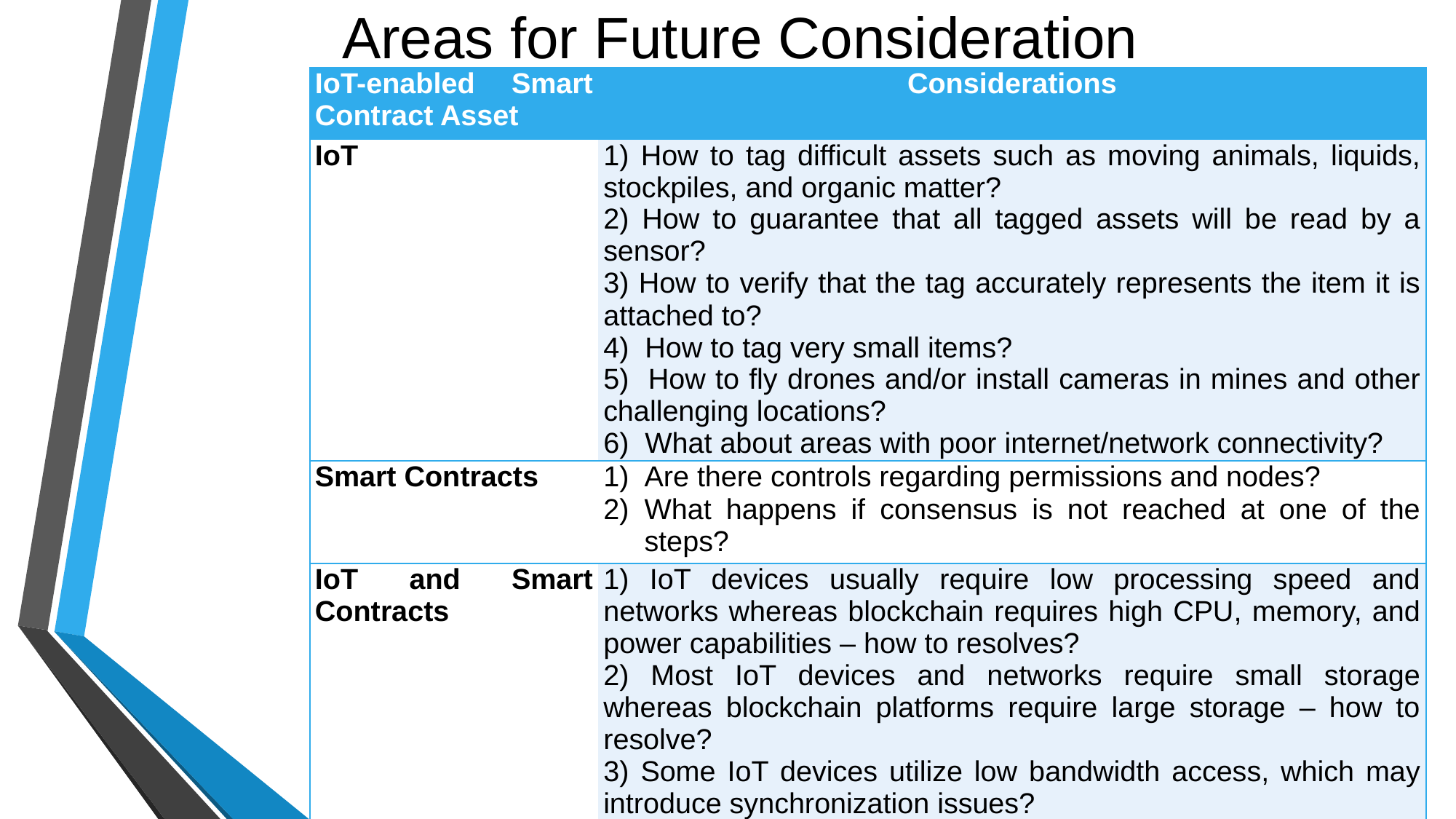

# Areas for Future Consideration
| IoT-enabled Smart Contract Asset | Considerations |
| --- | --- |
| IoT | 1) How to tag difficult assets such as moving animals, liquids, stockpiles, and organic matter? 2) How to guarantee that all tagged assets will be read by a sensor? 3) How to verify that the tag accurately represents the item it is attached to? 4) How to tag very small items? 5) How to fly drones and/or install cameras in mines and other challenging locations? 6) What about areas with poor internet/network connectivity? |
| Smart Contracts | Are there controls regarding permissions and nodes? What happens if consensus is not reached at one of the steps? |
| IoT and Smart Contracts | 1) IoT devices usually require low processing speed and networks whereas blockchain requires high CPU, memory, and power capabilities – how to resolves? 2) Most IoT devices and networks require small storage whereas blockchain platforms require large storage – how to resolve? 3) Some IoT devices utilize low bandwidth access, which may introduce synchronization issues? |